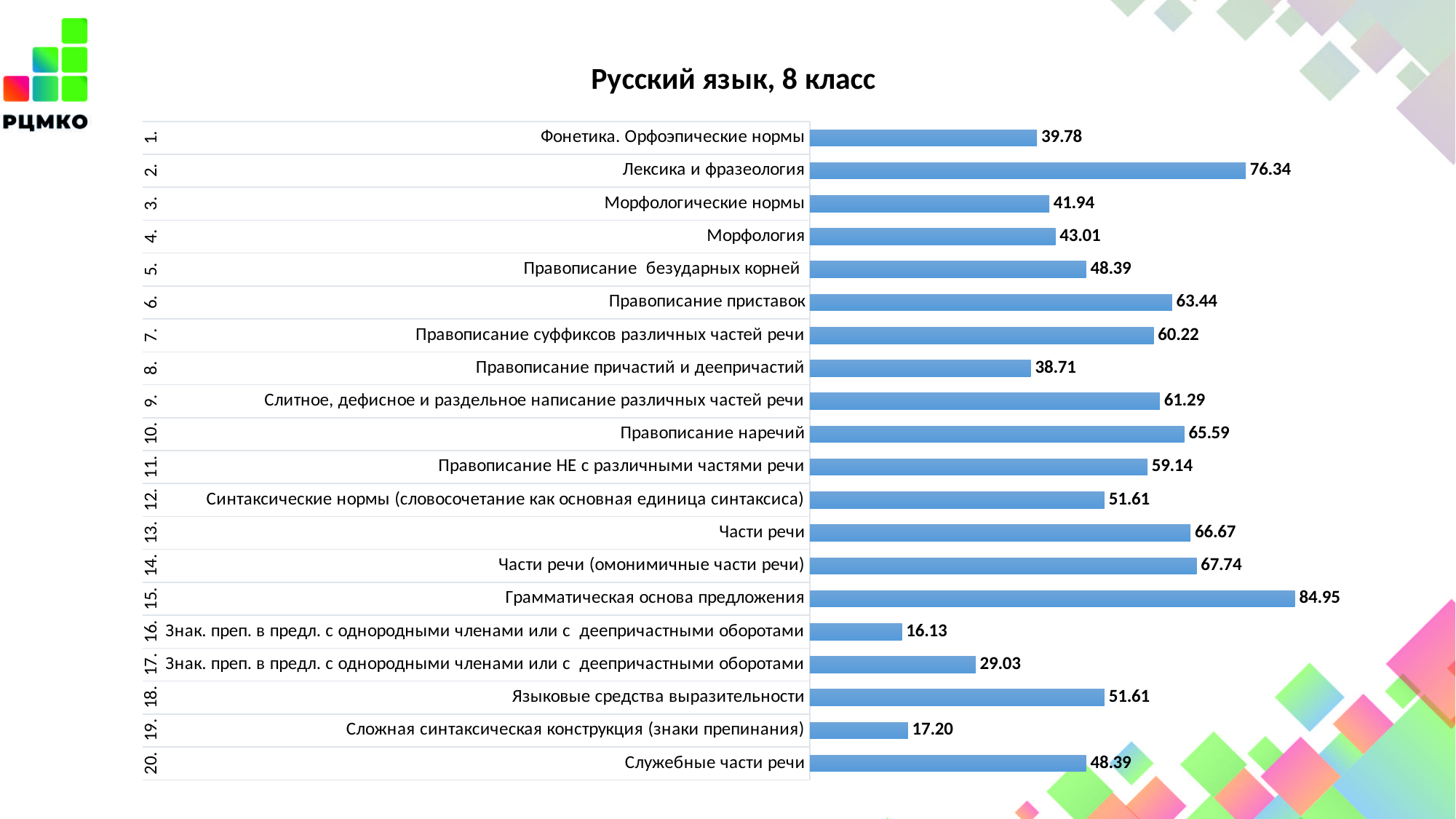

### Chart: Русский язык, 8 класс

| Category |  |
|---|---|
| Фонетика. Орфоэпические нормы | 39.78 |
| Лексика и фразеология | 76.34 |
| Морфологические нормы | 41.94 |
| Морфология | 43.01 |
| Правописание  безударных корней  | 48.39 |
| Правописание приставок | 63.44 |
| Правописание суффиксов различных частей речи | 60.22 |
| Правописание причастий и деепричастий | 38.71 |
| Слитное, дефисное и раздельное написание различных частей речи | 61.29 |
| Правописание наречий | 65.59 |
| Правописание НЕ с различными частями речи | 59.14 |
| Синтаксические нормы (словосочетание как основная единица синтаксиса) | 51.61 |
| Части речи | 66.67 |
| Части речи (омонимичные части речи) | 67.74 |
| Грамматическая основа предложения | 84.95 |
| Знак. преп. в предл. с однородными членами или с  деепричастными оборотами | 16.13 |
| Знак. преп. в предл. с однородными членами или с  деепричастными оборотами | 29.03 |
| Языковые средства выразительности | 51.61 |
| Сложная синтаксическая конструкция (знаки препинания) | 17.2 |
| Служебные части речи | 48.39 |